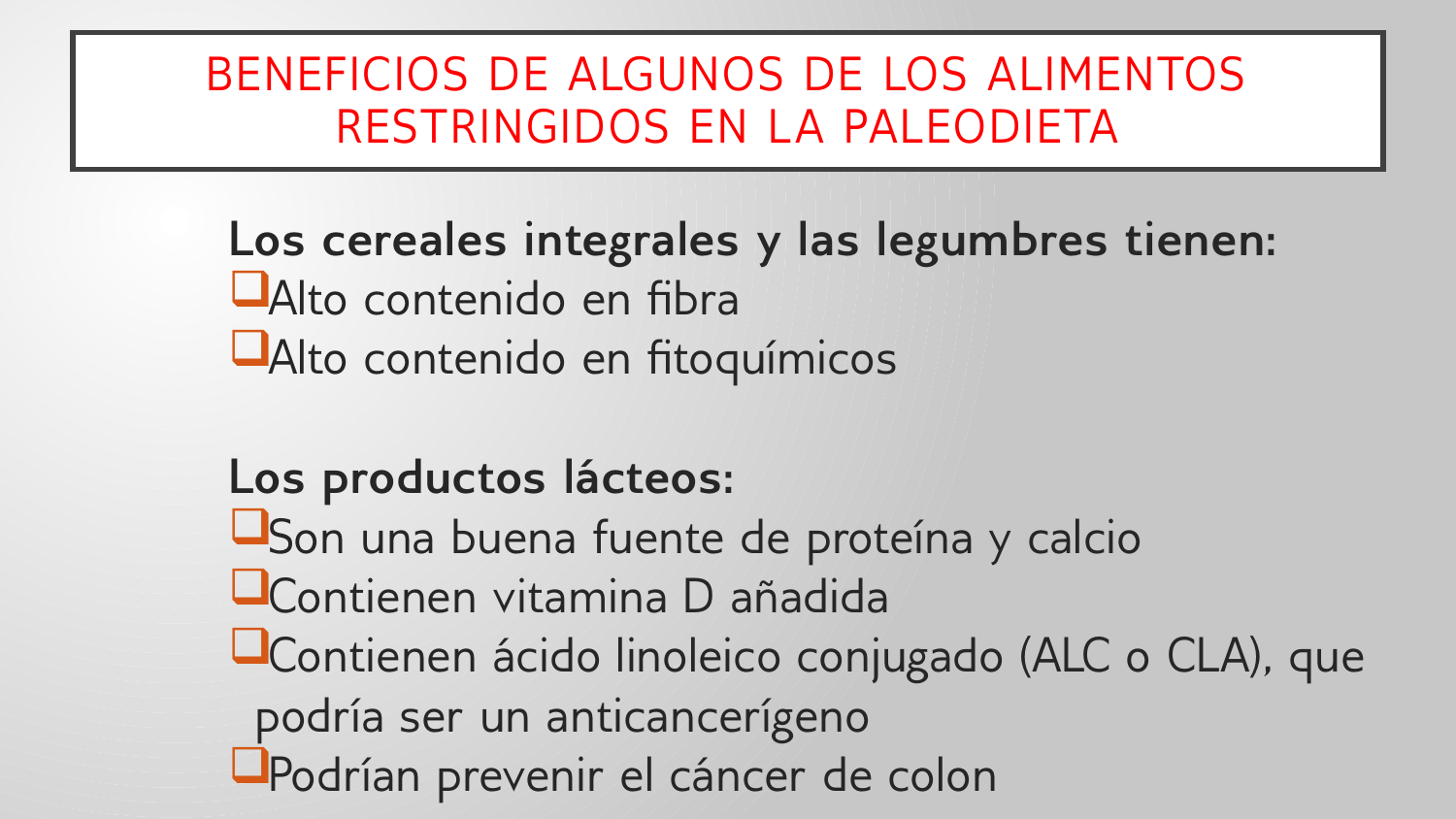

# Beneficios de algunos de los alimentos restringidos en la paleodieta
Los cereales integrales y las legumbres tienen:
Alto contenido en fibra
Alto contenido en fitoquímicos

Los productos lácteos:
Son una buena fuente de proteína y calcio
Contienen vitamina D añadida
Contienen ácido linoleico conjugado (ALC o CLA), que podría ser un anticancerígeno
Podrían prevenir el cáncer de colon